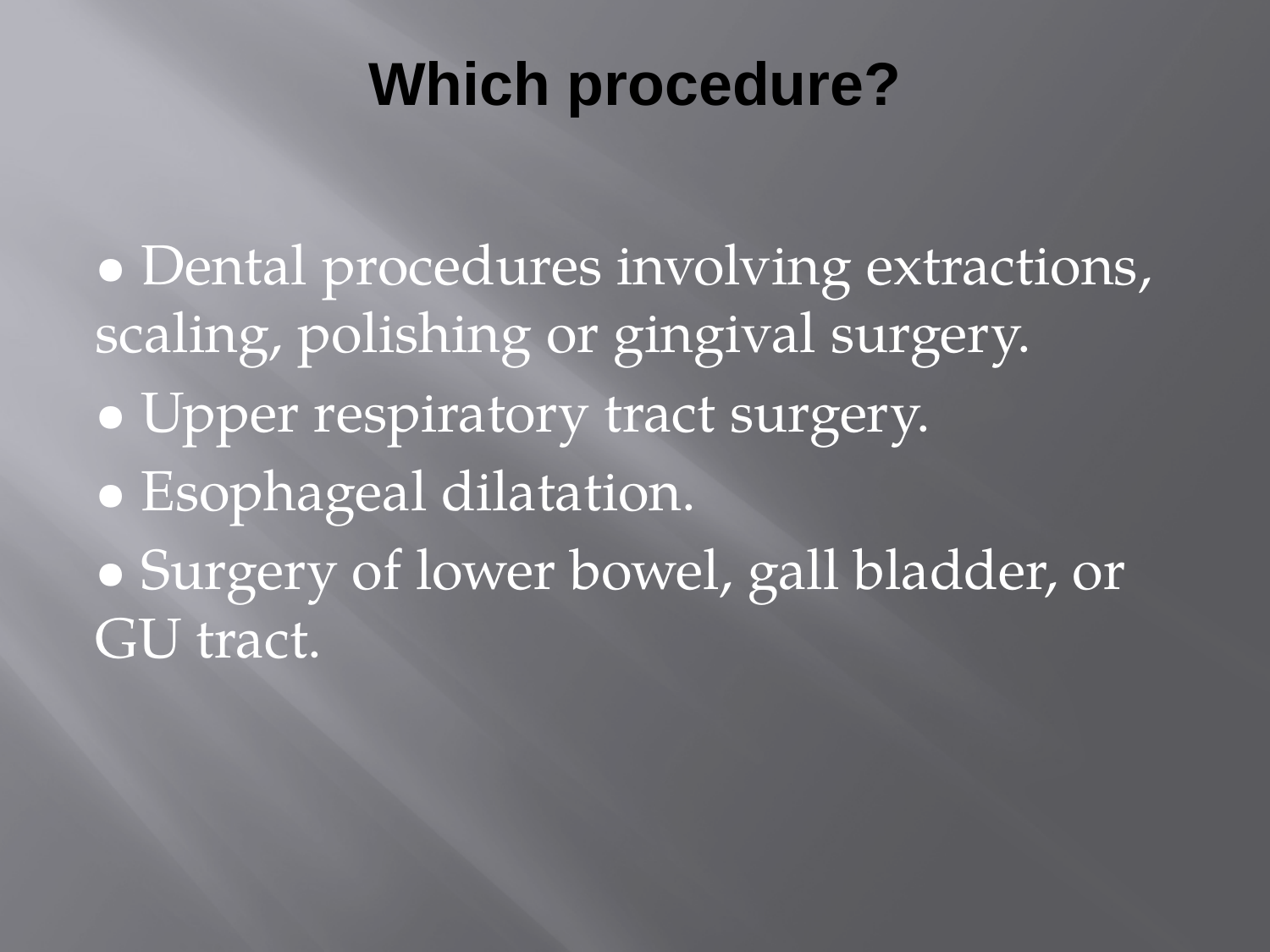

# Which procedure?
• Dental procedures involving extractions, scaling, polishing or gingival surgery.
• Upper respiratory tract surgery.
• Esophageal dilatation.
• Surgery of lower bowel, gall bladder, or GU tract.